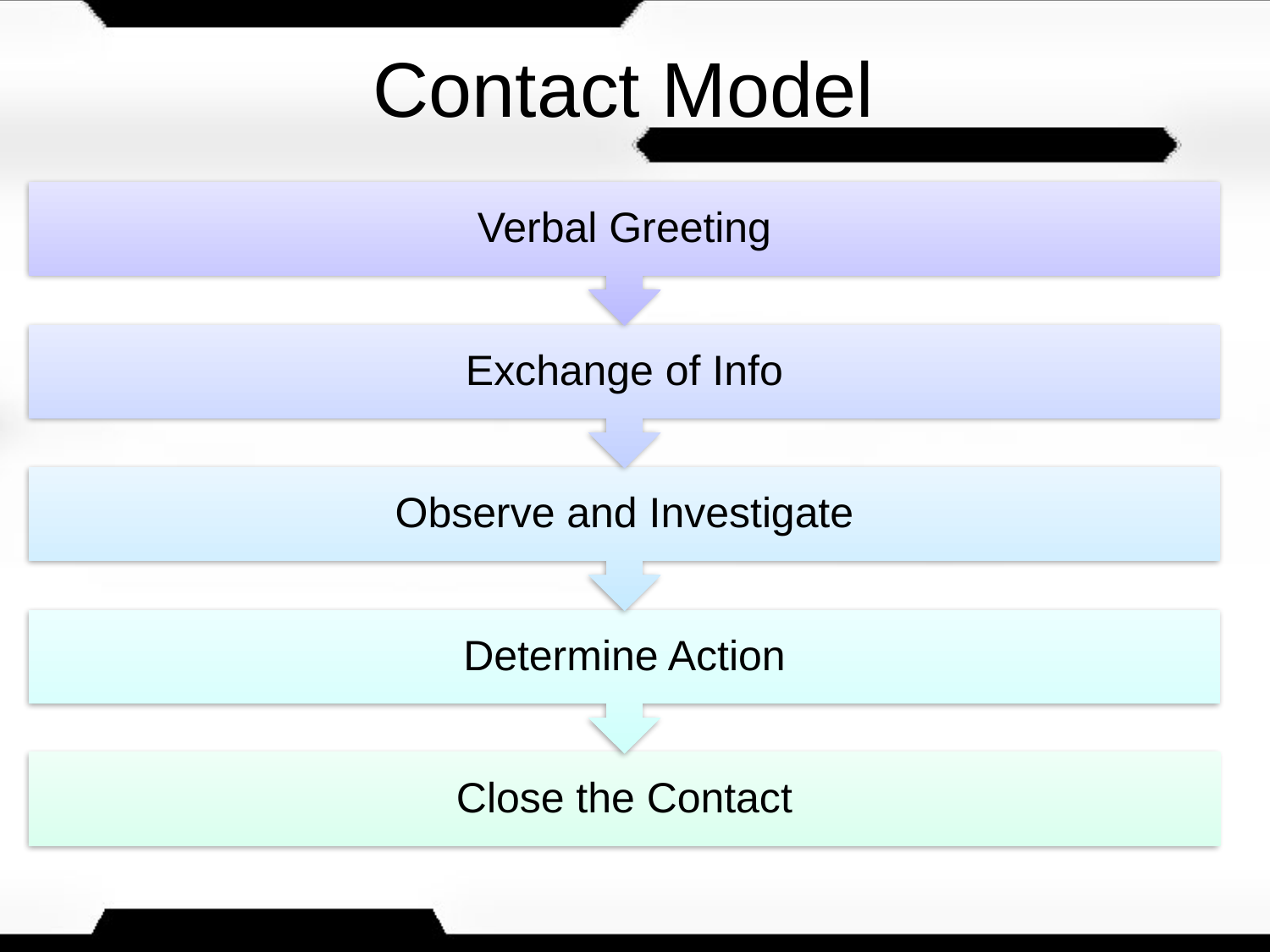

# Contact Model
Close the Contact
Determine Action
Observe and Investigate
Exchange of Info
Verbal Greeting